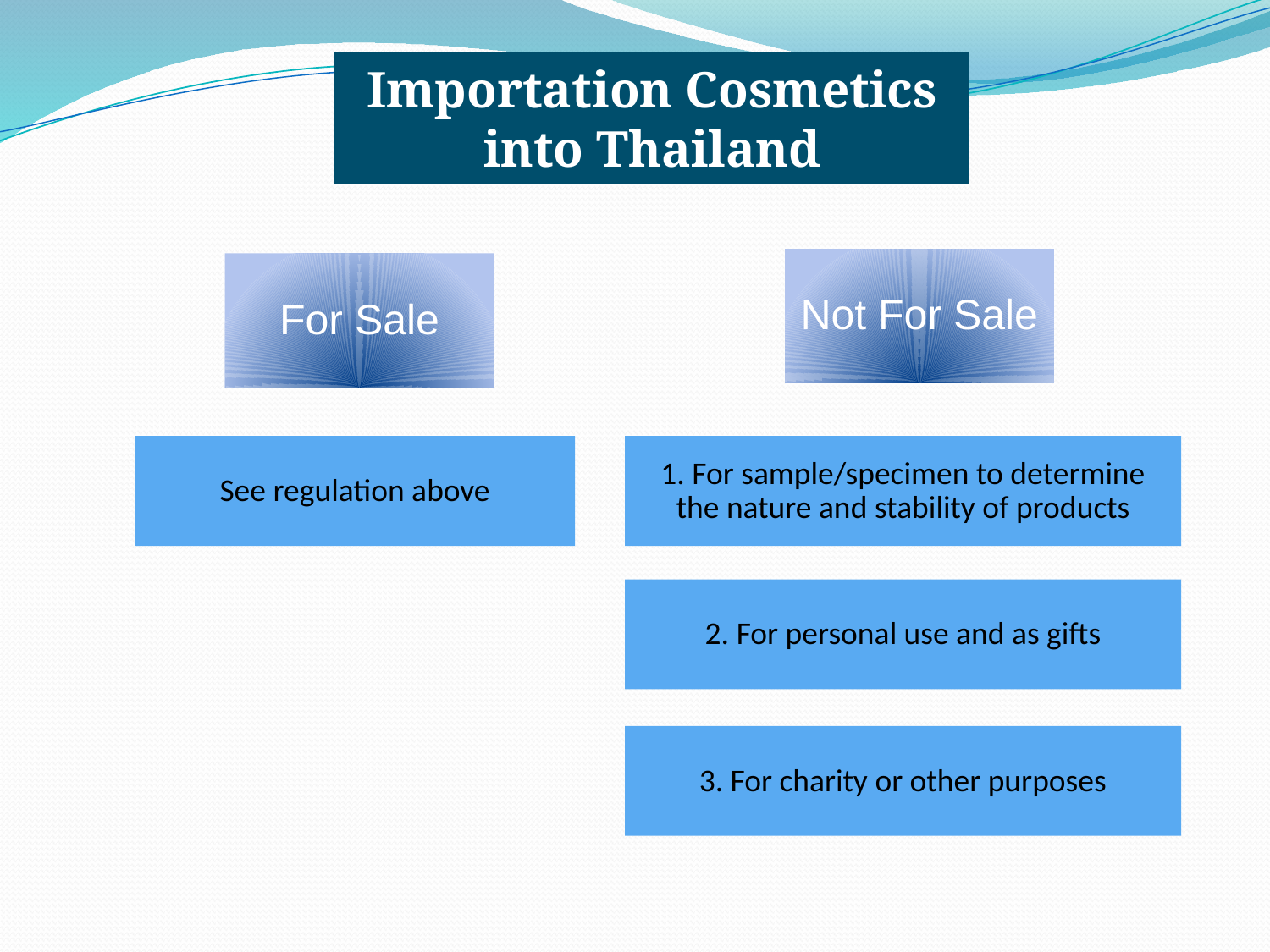

Importation Cosmetics into Thailand

Not For Sale

For Sale

See regulation above

1. For sample/specimen to determine the nature and stability of products

2. For personal use and as gifts

3. For charity or other purposes